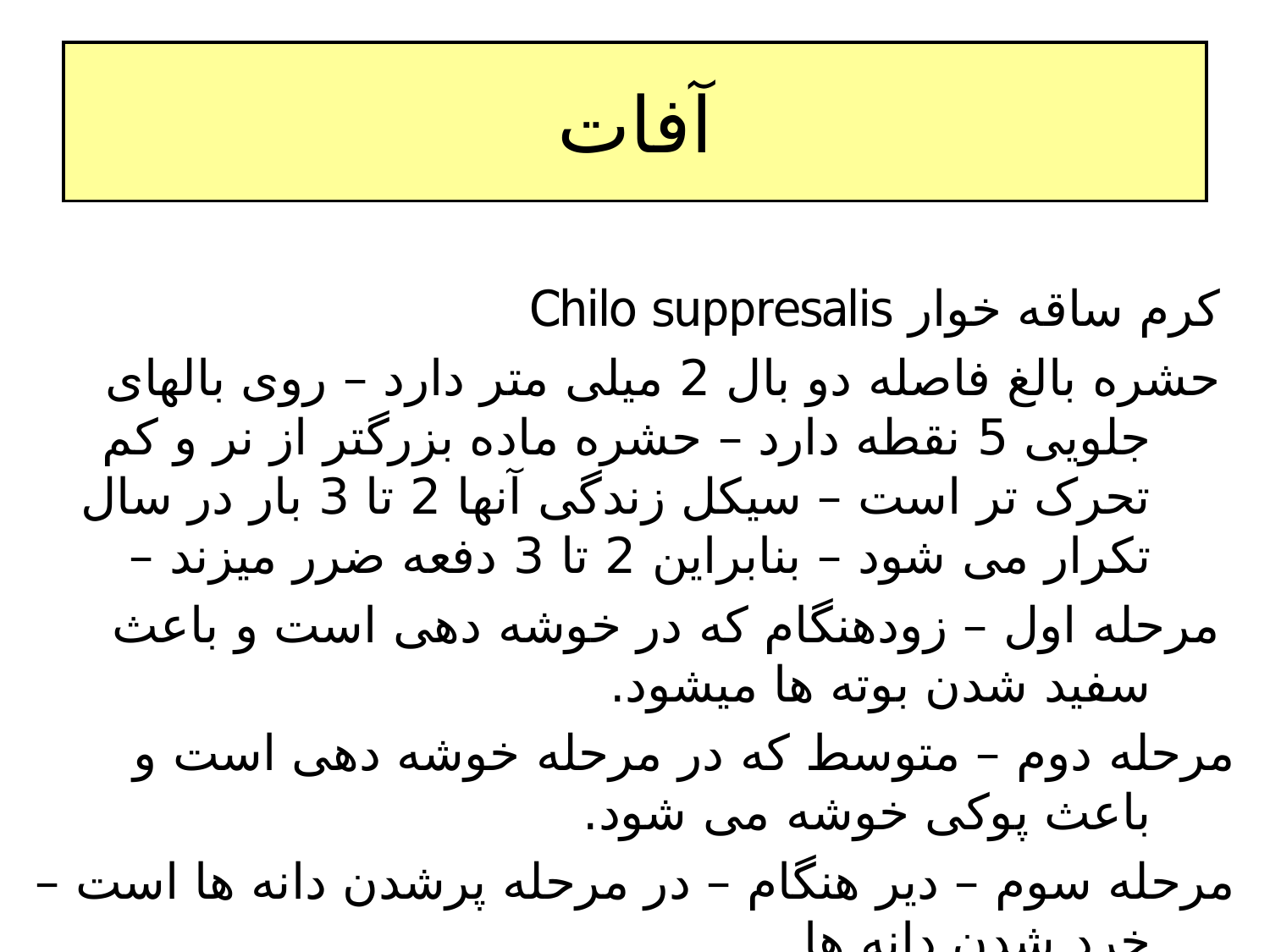

# آفات
 کرم ساقه خوار Chilo suppresalis
 حشره بالغ فاصله دو بال 2 میلی متر دارد – روی بالهای جلویی 5 نقطه دارد – حشره ماده بزرگتر از نر و کم تحرک تر است – سیکل زندگی آنها 2 تا 3 بار در سال تکرار می شود – بنابراین 2 تا 3 دفعه ضرر میزند –
 مرحله اول – زودهنگام که در خوشه دهی است و باعث سفید شدن بوته ها میشود.
مرحله دوم – متوسط که در مرحله خوشه دهی است و باعث پوکی خوشه می شود.
مرحله سوم – دیر هنگام – در مرحله پرشدن دانه ها است – خرد شدن دانه ها